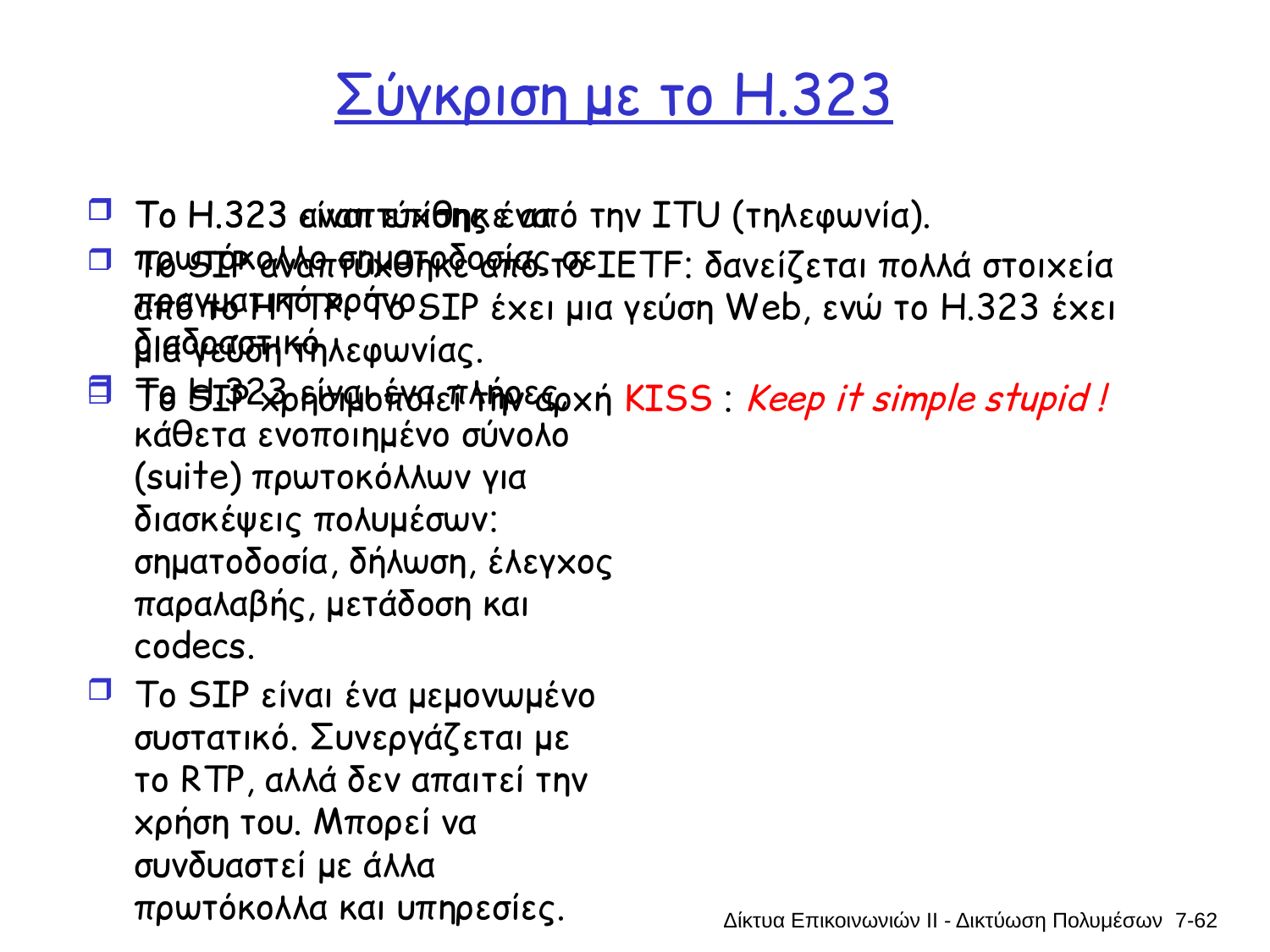

# Σύγκριση με το H.323
Το H.323 είναι επίσης ένα πρωτόκολλο σηματοδοσίας σε πραγματικό χρόνο, διαδραστικό
Το H.323 είναι ένα πλήρες, κάθετα ενοποιημένο σύνολο (suite) πρωτοκόλλων για διασκέψεις πολυμέσων: σηματοδοσία, δήλωση, έλεγχος παραλαβής, μετάδοση και codecs.
Το SIP είναι ένα μεμονωμένο συστατικό. Συνεργάζεται με το RTP, αλλά δεν απαιτεί την χρήση του. Μπορεί να συνδυαστεί με άλλα πρωτόκολλα και υπηρεσίες.
Το H.323 αναπτύχθηκε από την ITU (τηλεφωνία).
Το SIP αναπτύχθηκε από το IETF: δανείζεται πολλά στοιχεία από το HTTP. Το SIP έχει μια γεύση Web, ενώ το H.323 έχει μια γεύση τηλεφωνίας.
Το SIP χρησιμοποιεί την αρχή KISS : Keep it simple stupid !
Δίκτυα Επικοινωνιών ΙΙ - Δικτύωση Πολυμέσων
7-62